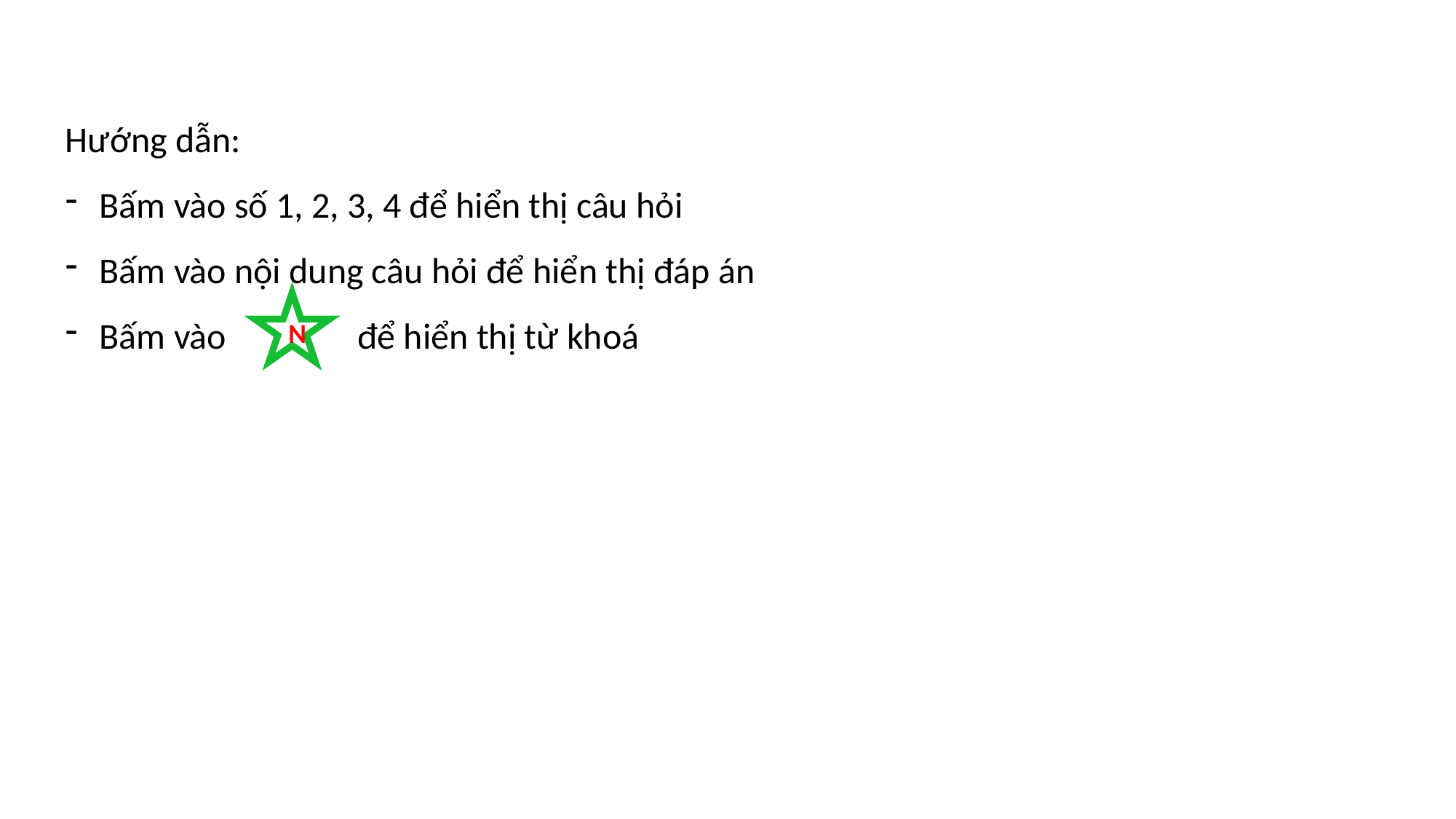

Hướng dẫn:
Bấm vào số 1, 2, 3, 4 để hiển thị câu hỏi
Bấm vào nội dung câu hỏi để hiển thị đáp án
Bấm vào                để hiển thị từ khoá
N